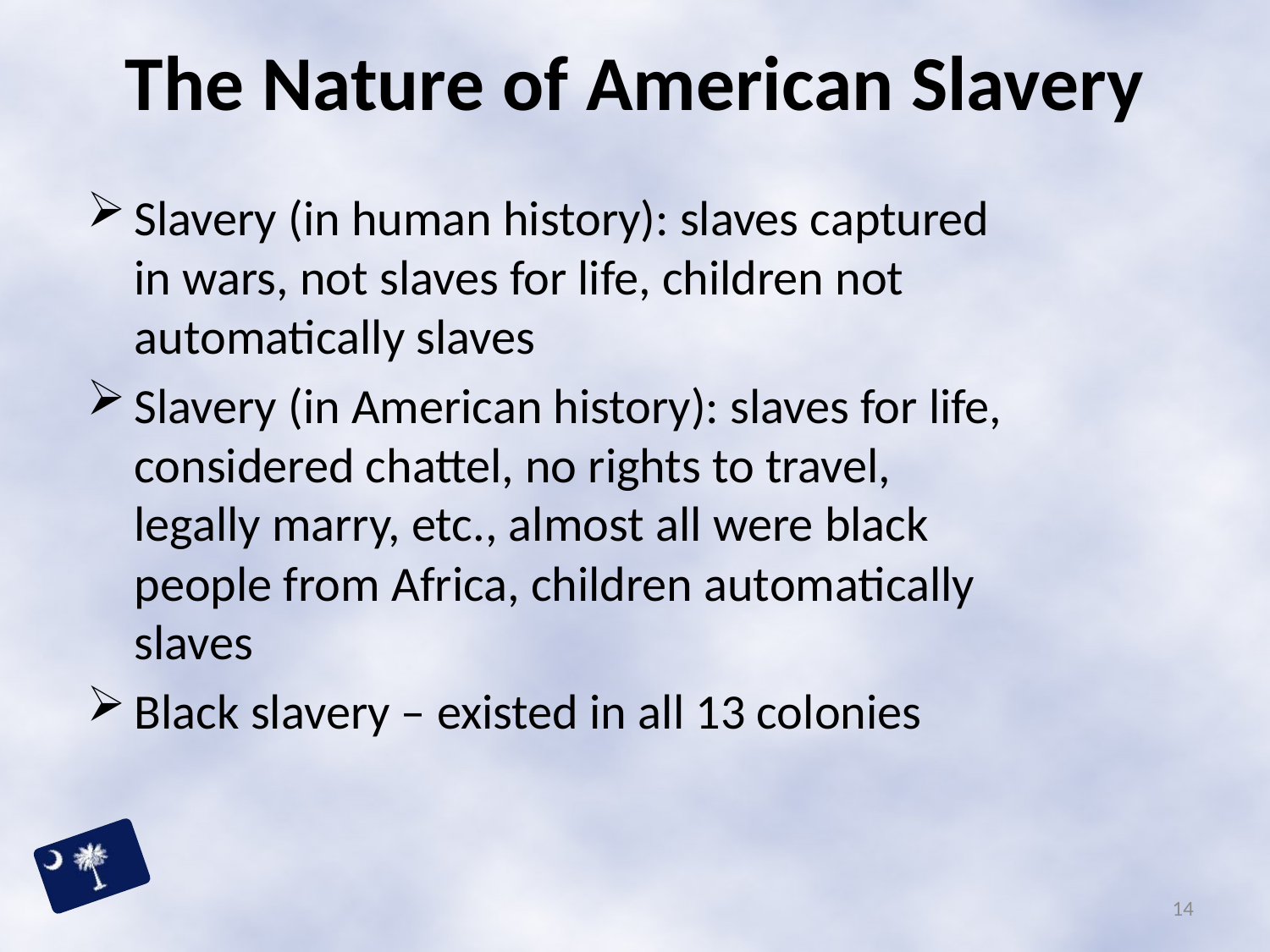

# The Nature of American Slavery
Slavery (in human history): slaves captured in wars, not slaves for life, children not automatically slaves
Slavery (in American history): slaves for life, considered chattel, no rights to travel, legally marry, etc., almost all were black people from Africa, children automatically slaves
Black slavery – existed in all 13 colonies

14